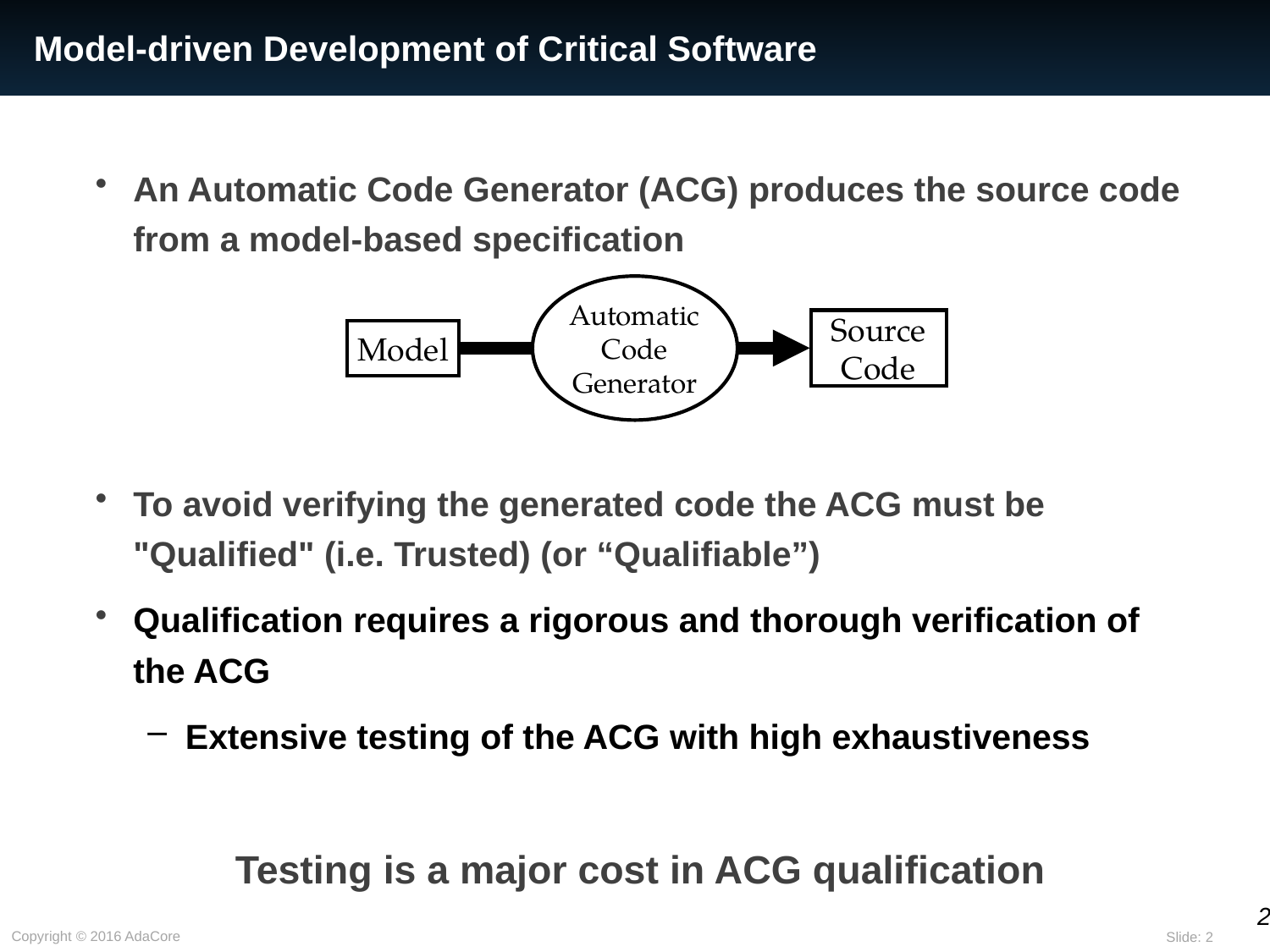

# Model-driven Development of Critical Software
An Automatic Code Generator (ACG) produces the source code from a model-based specification

To avoid verifying the generated code the ACG must be "Qualified" (i.e. Trusted) (or “Qualifiable”)
Qualification requires a rigorous and thorough verification of the ACG
Extensive testing of the ACG with high exhaustiveness

Testing is a major cost in ACG qualification
Automatic Code Generator
Source Code
Model

2